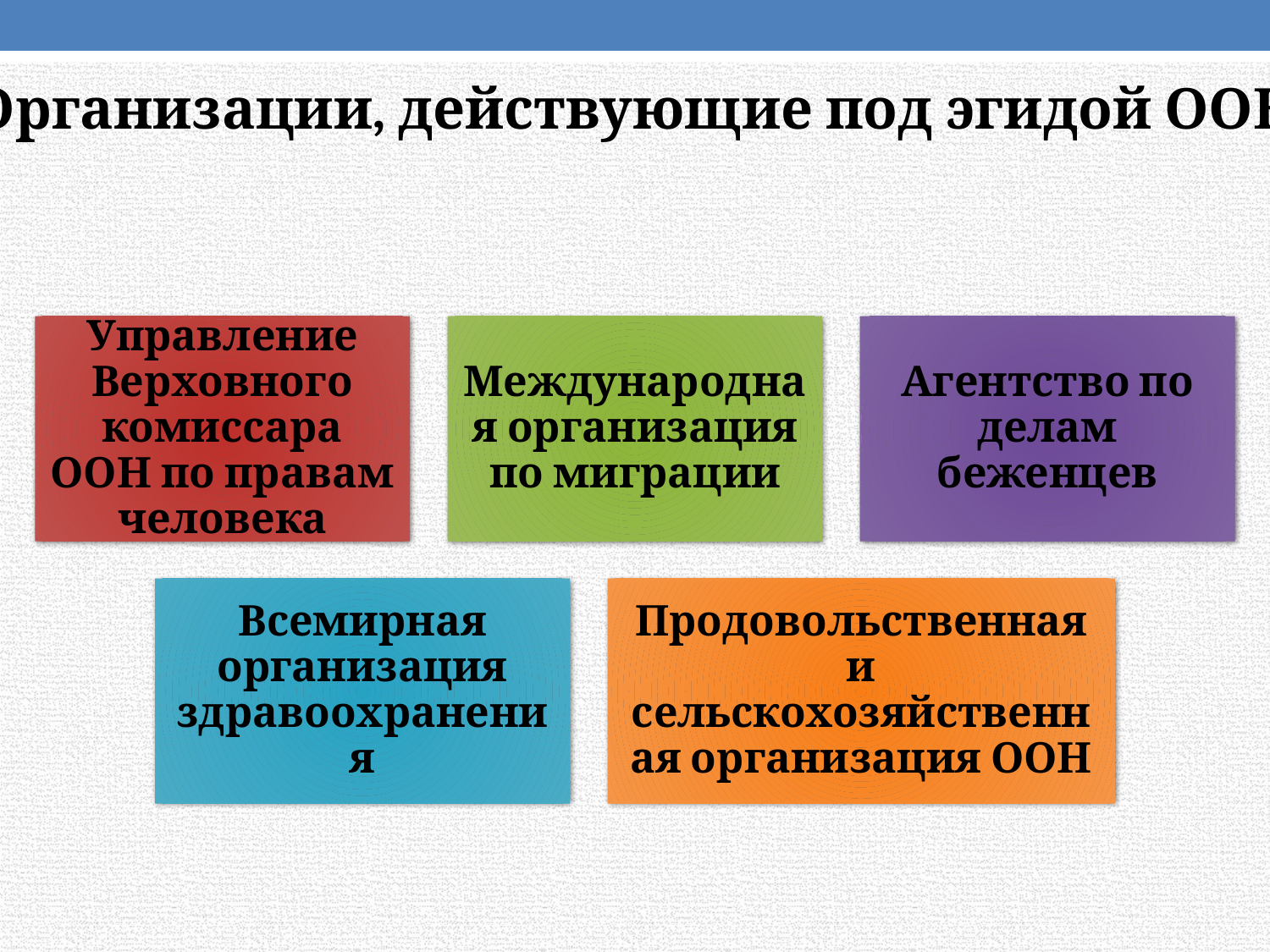

Организации, действующие под эгидой ООН
Управление Верховного комиссара ООН по правам человека
Международная организация по миграции
Агентство по делам беженцев
Всемирная организация здравоохранения
Продовольственная и сельскохозяйственная организация ООН